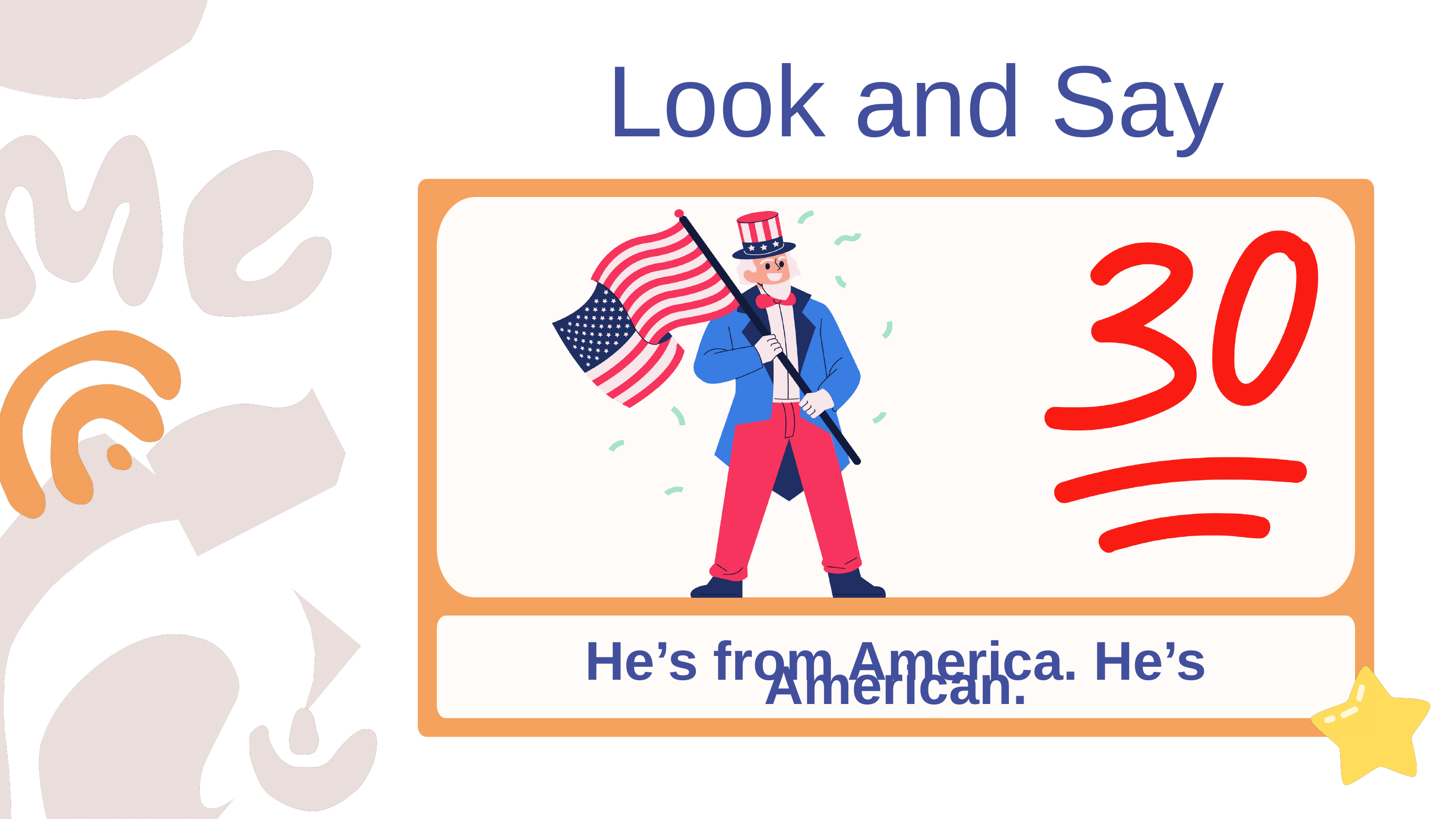

Look and Say

He’s from America. He’s American.